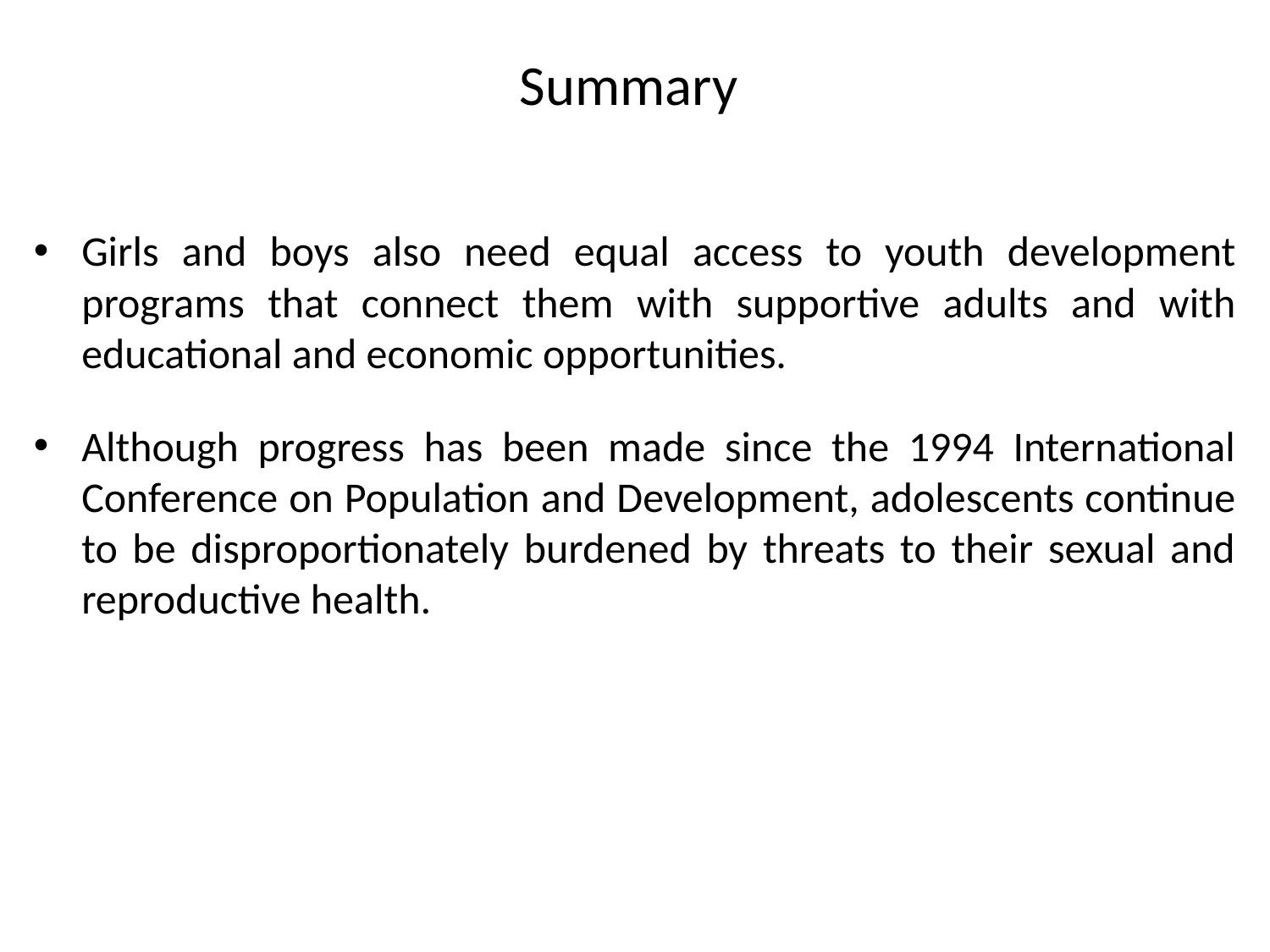

# Summary

Girls and boys also need equal access to youth development programs that connect them with supportive adults and with educational and economic opportunities.

Although progress has been made since the 1994 International Conference on Population and Development, adolescents continue to be disproportionately burdened by threats to their sexual and reproductive health.